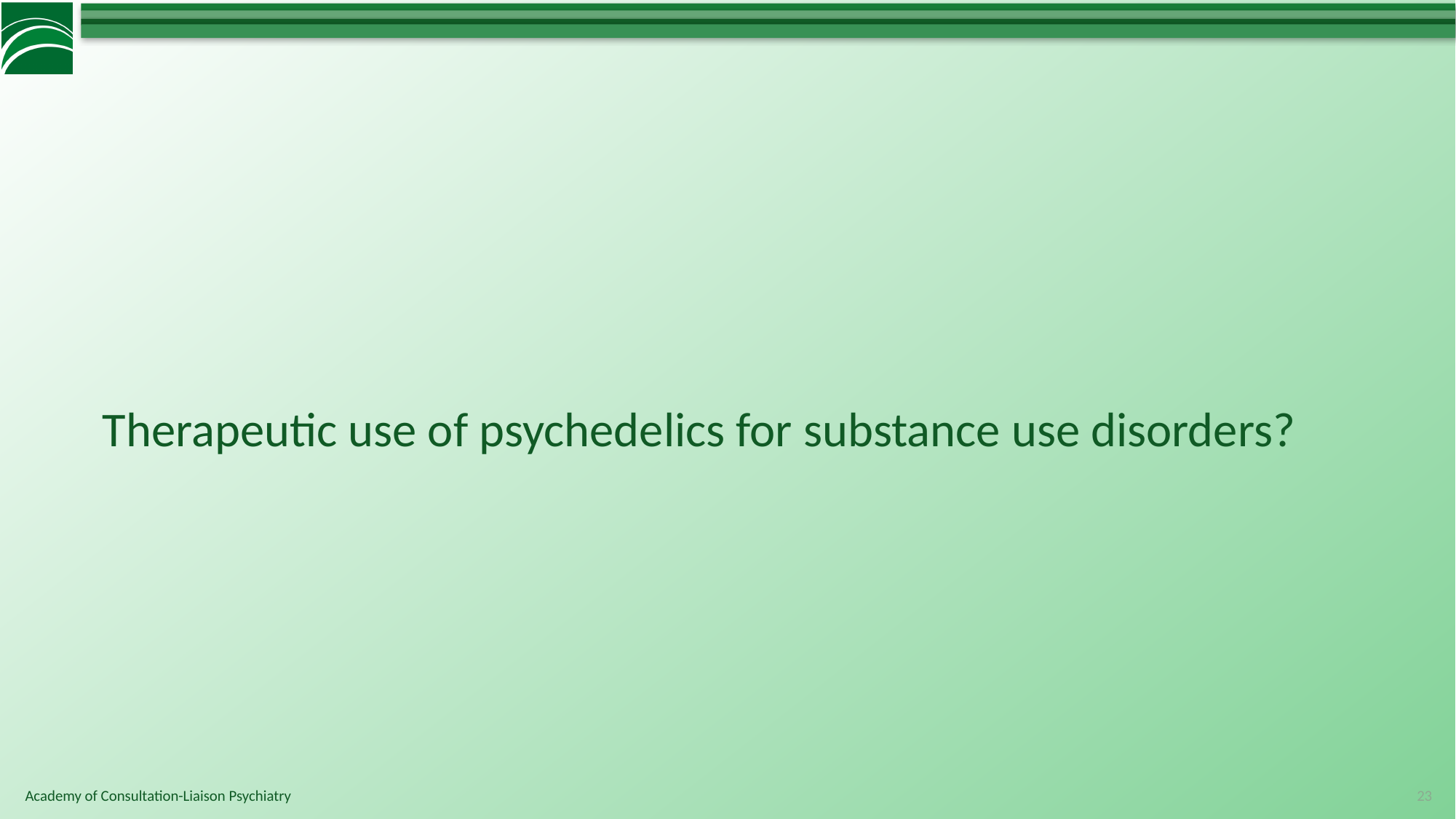

# Therapeutic use of psychedelics for substance use disorders?
23